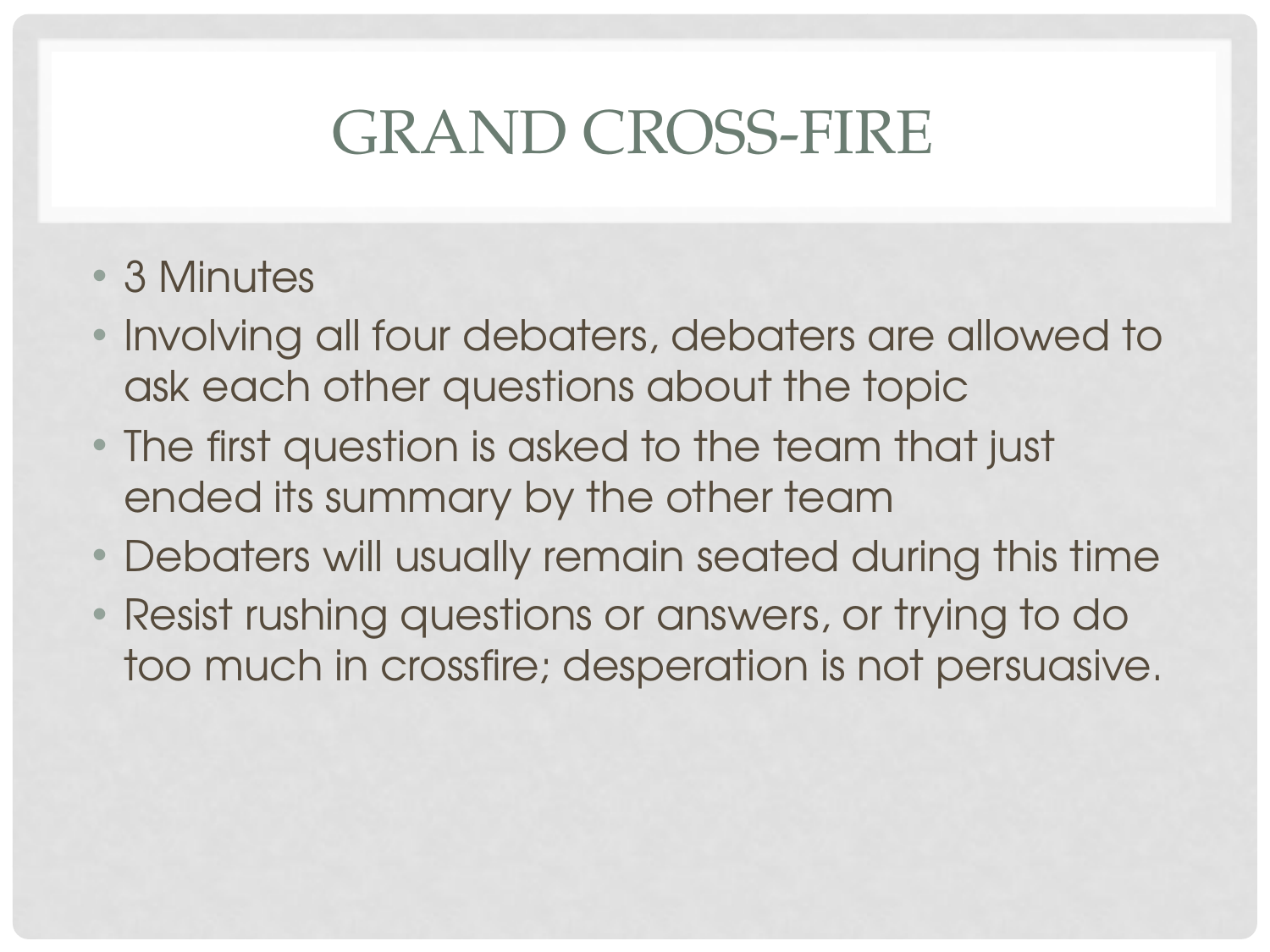

# Grand cross-fire
3 Minutes
Involving all four debaters, debaters are allowed to ask each other questions about the topic
The first question is asked to the team that just ended its summary by the other team
Debaters will usually remain seated during this time
Resist rushing questions or answers, or trying to do too much in crossfire; desperation is not persuasive.